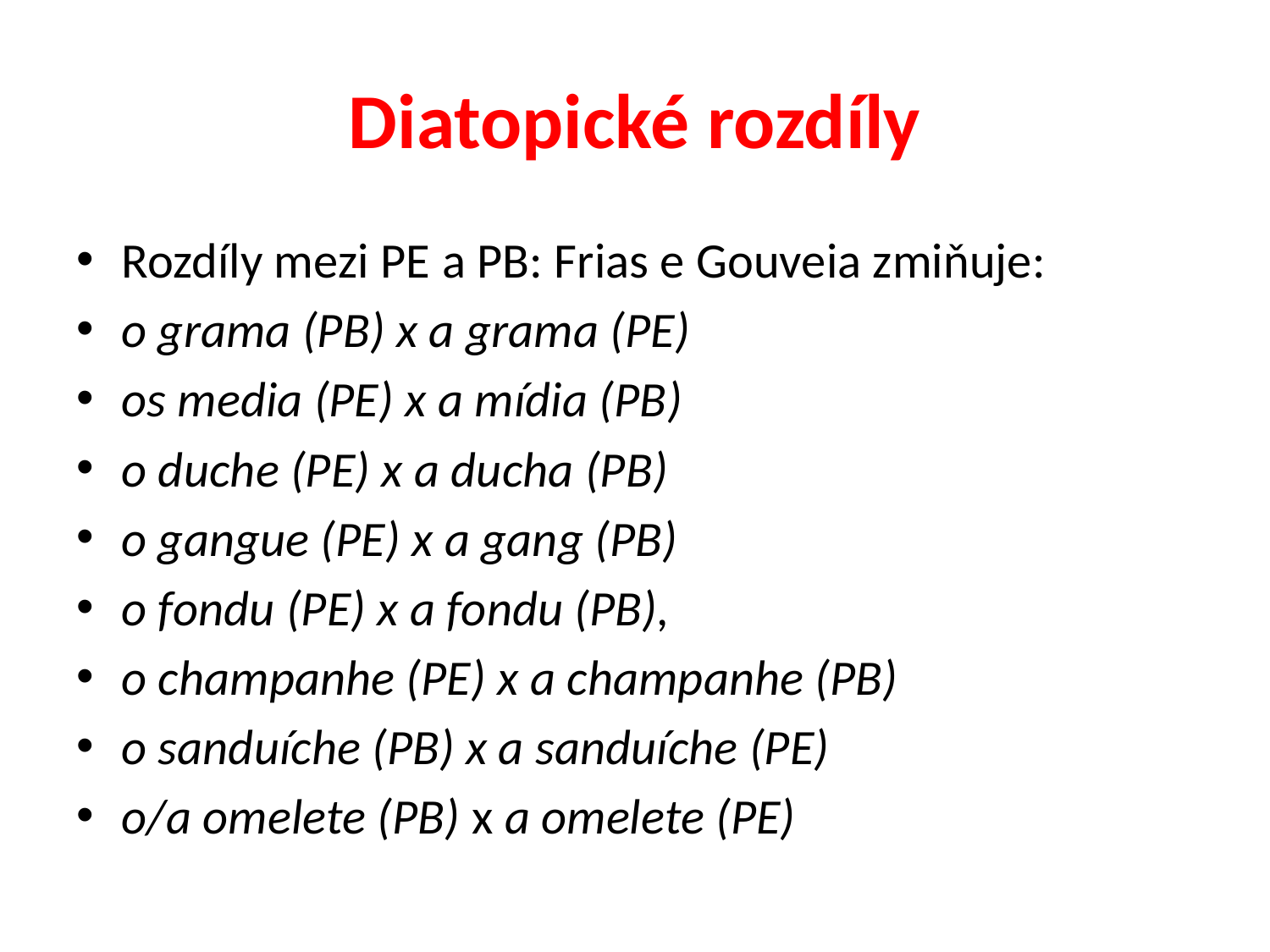

# Diatopické rozdíly
Rozdíly mezi PE a PB: Frias e Gouveia zmiňuje:
o grama (PB) x a grama (PE)
os media (PE) x a mídia (PB)
o duche (PE) x a ducha (PB)
o gangue (PE) x a gang (PB)
o fondu (PE) x a fondu (PB),
o champanhe (PE) x a champanhe (PB)
o sanduíche (PB) x a sanduíche (PE)
o/a omelete (PB) x a omelete (PE)